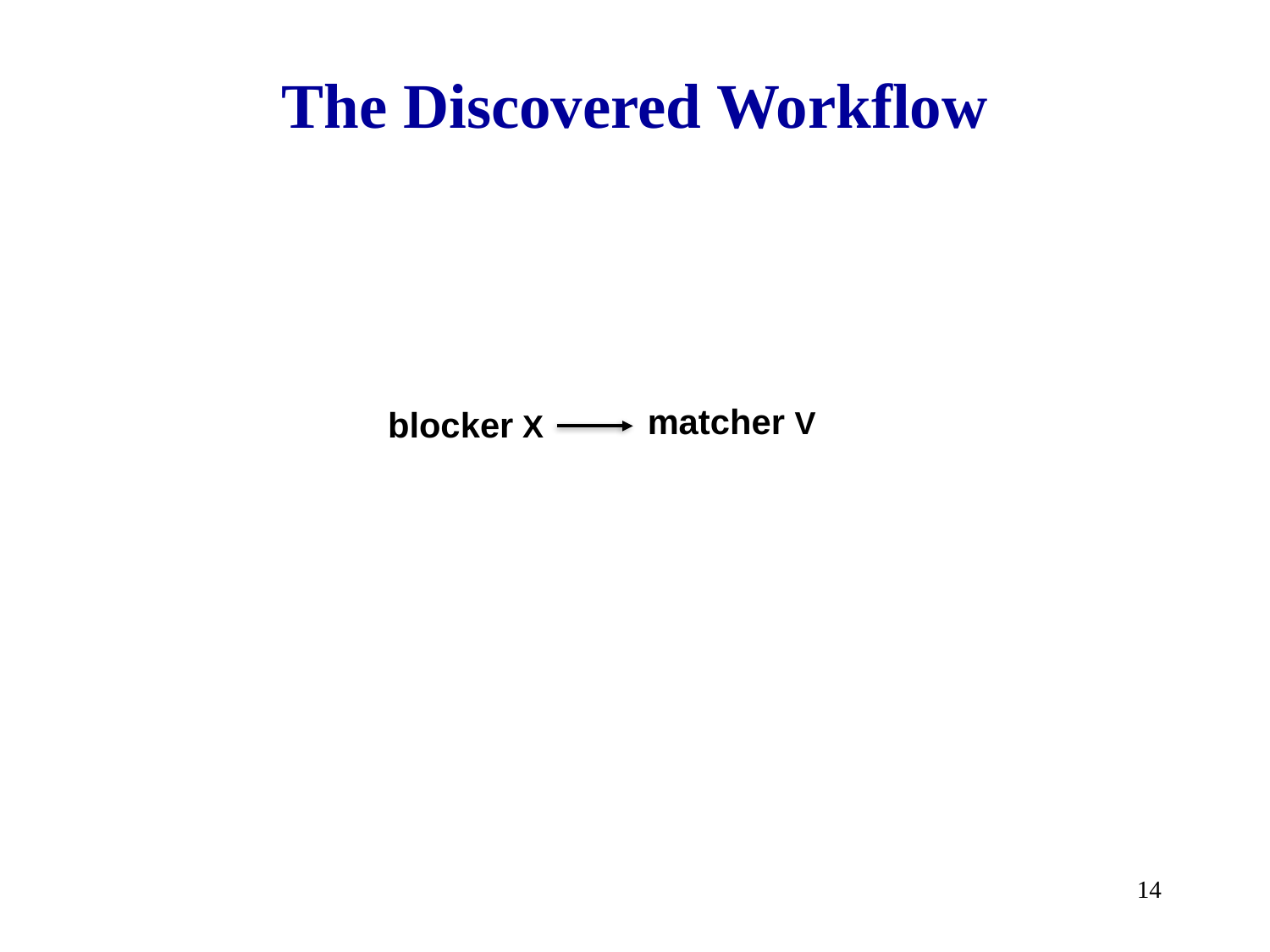

# The Discovered Workflow
matcher V
blocker X
14